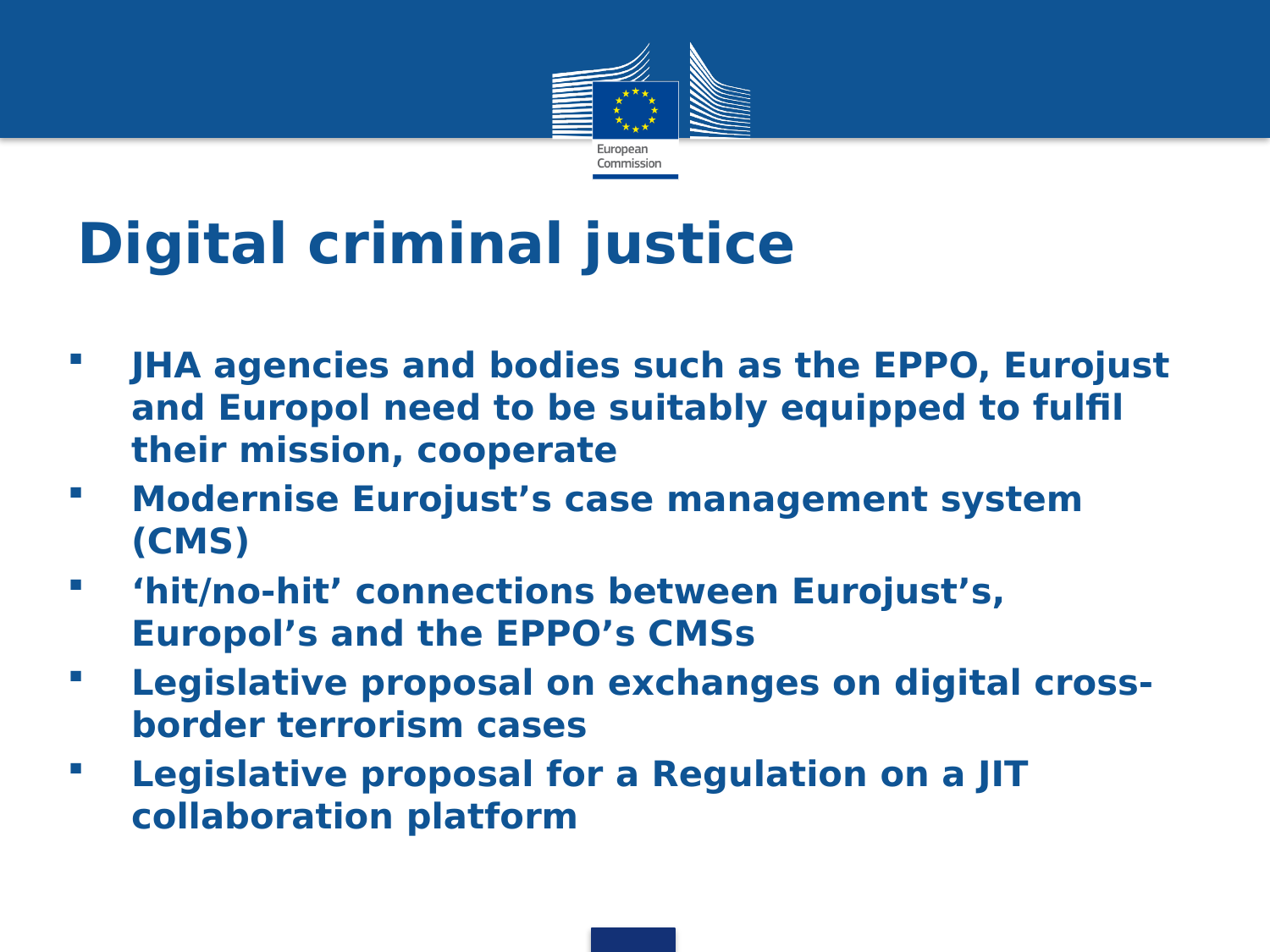

Digital criminal justice
JHA agencies and bodies such as the EPPO, Eurojust and Europol need to be suitably equipped to fulfil their mission, cooperate
Modernise Eurojust’s case management system (CMS)
‘hit/no-hit’ connections between Eurojust’s, Europol’s and the EPPO’s CMSs
Legislative proposal on exchanges on digital cross-border terrorism cases
Legislative proposal for a Regulation on a JIT collaboration platform